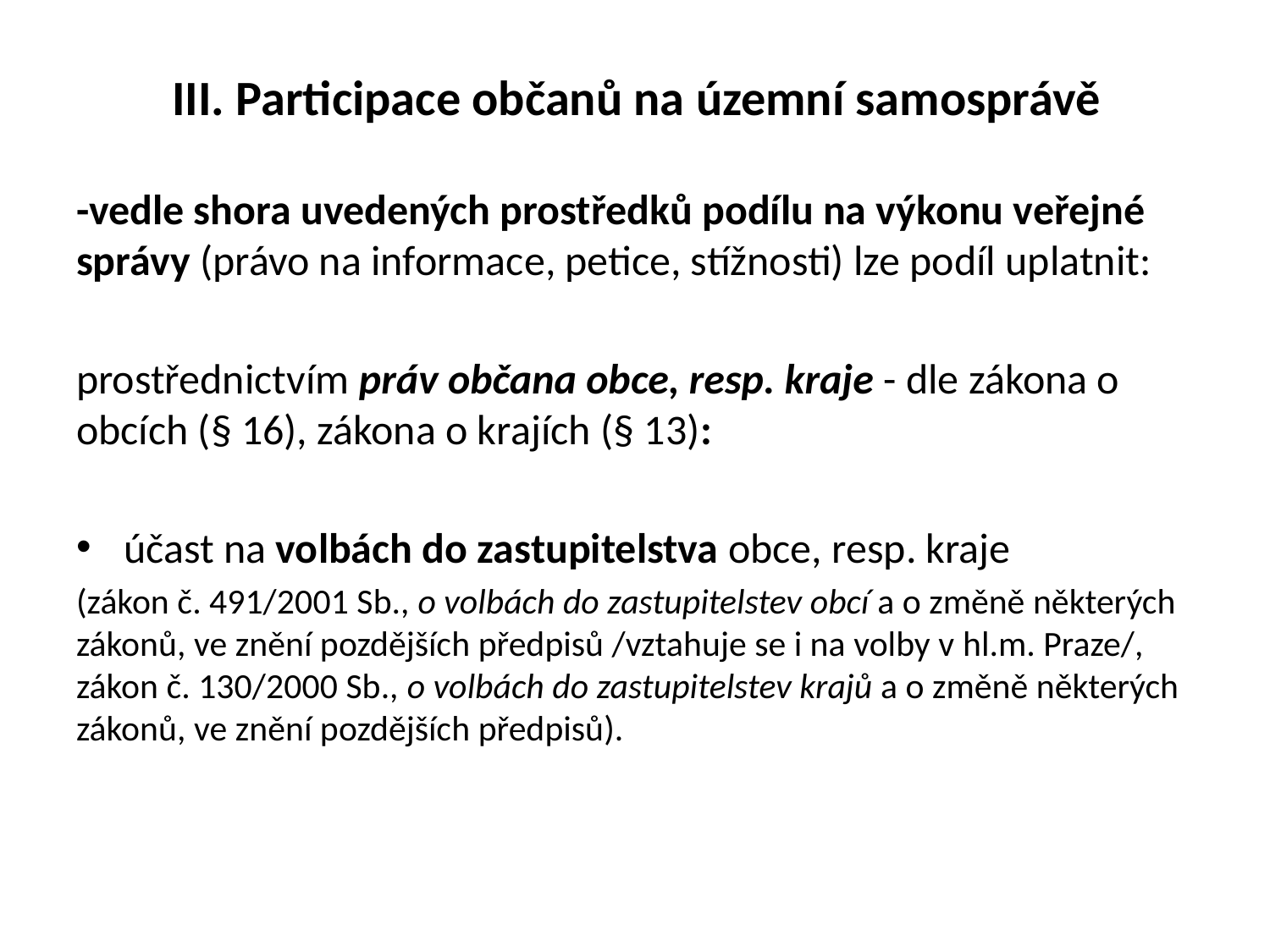

# III. Participace občanů na územní samosprávě
-vedle shora uvedených prostředků podílu na výkonu veřejné správy (právo na informace, petice, stížnosti) lze podíl uplatnit:

prostřednictvím práv občana obce, resp. kraje - dle zákona o obcích (§ 16), zákona o krajích (§ 13):

účast na volbách do zastupitelstva obce, resp. kraje
(zákon č. 491/2001 Sb., o volbách do zastupitelstev obcí a o změně některých zákonů, ve znění pozdějších předpisů /vztahuje se i na volby v hl.m. Praze/, zákon č. 130/2000 Sb., o volbách do zastupitelstev krajů a o změně některých zákonů, ve znění pozdějších předpisů).